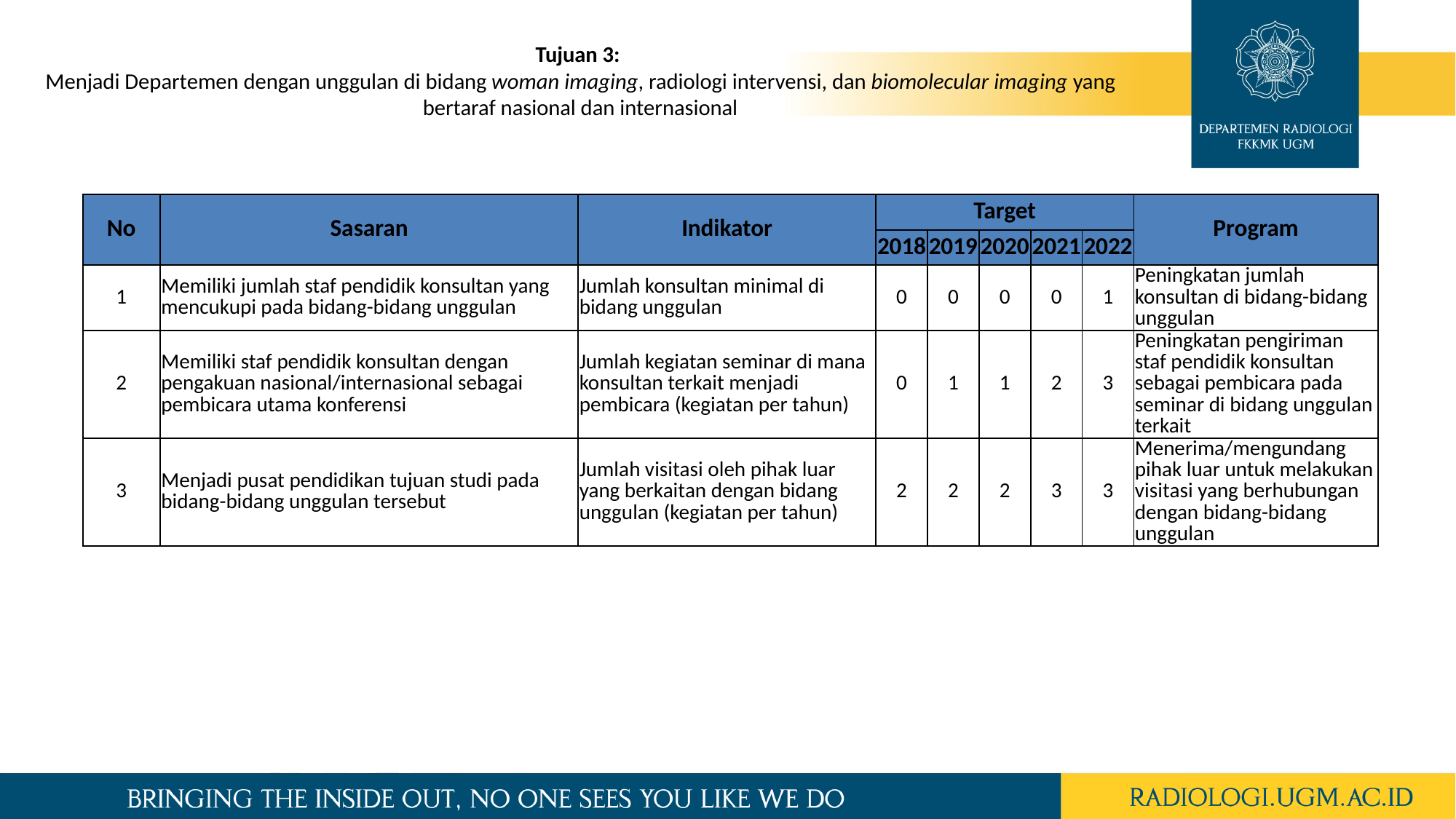

Tujuan 3:
Menjadi Departemen dengan unggulan di bidang woman imaging, radiologi intervensi, dan biomolecular imaging yang bertaraf nasional dan internasional
| No | Sasaran | Indikator | Target |  |  |  |  | Program |
| --- | --- | --- | --- | --- | --- | --- | --- | --- |
|  |  |  | 2018 | 2019 | 2020 | 2021 | 2022 |  |
| 1 | Memiliki jumlah staf pendidik konsultan yang mencukupi pada bidang-bidang unggulan | Jumlah konsultan minimal di bidang unggulan | 0 | 0 | 0 | 0 | 1 | Peningkatan jumlah konsultan di bidang-bidang unggulan |
| 2 | Memiliki staf pendidik konsultan dengan pengakuan nasional/internasional sebagai pembicara utama konferensi | Jumlah kegiatan seminar di mana konsultan terkait menjadi pembicara (kegiatan per tahun) | 0 | 1 | 1 | 2 | 3 | Peningkatan pengiriman staf pendidik konsultan sebagai pembicara pada seminar di bidang unggulan terkait |
| 3 | Menjadi pusat pendidikan tujuan studi pada bidang-bidang unggulan tersebut | Jumlah visitasi oleh pihak luar yang berkaitan dengan bidang unggulan (kegiatan per tahun) | 2 | 2 | 2 | 3 | 3 | Menerima/mengundang pihak luar untuk melakukan visitasi yang berhubungan dengan bidang-bidang unggulan |